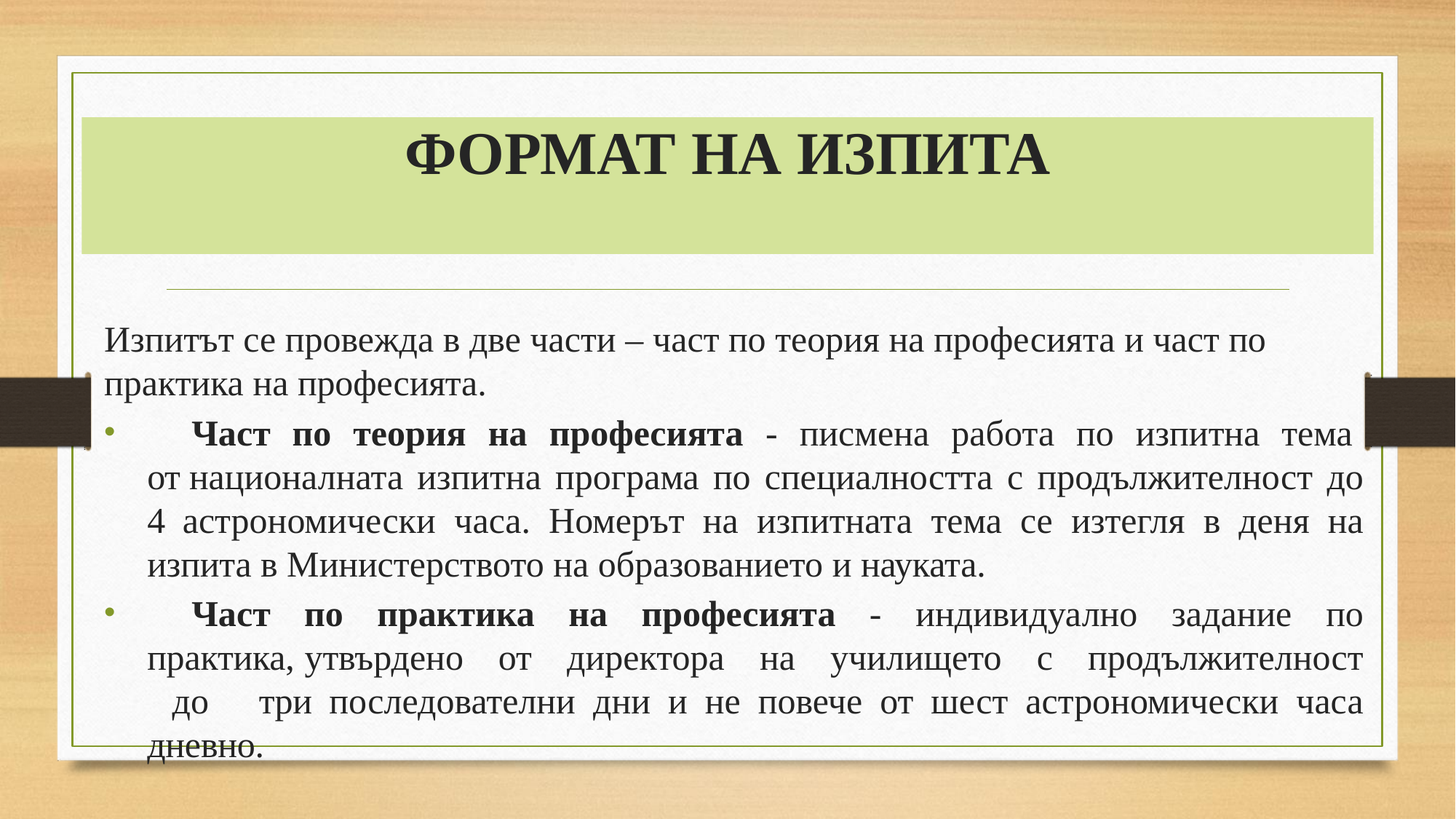

# ФОРМАТ НА ИЗПИТА
Изпитът се провежда в две части – част по теория на професията и част по практика на професията.
	Част  по  теория  на  професията  -  писмена  работа  по  изпитна  тема  от националната изпитна програма по специалността с продължителност до 4 астрономически часа. Номерът на изпитната тема се изтегля в деня на изпита в Министерството на образованието и науката.
	Част по практика на професията - индивидуално задание по практика, утвърдено  от  директора  на  училището  с  продължителност  до  три последователни дни и не повече от шест астрономически часа дневно.